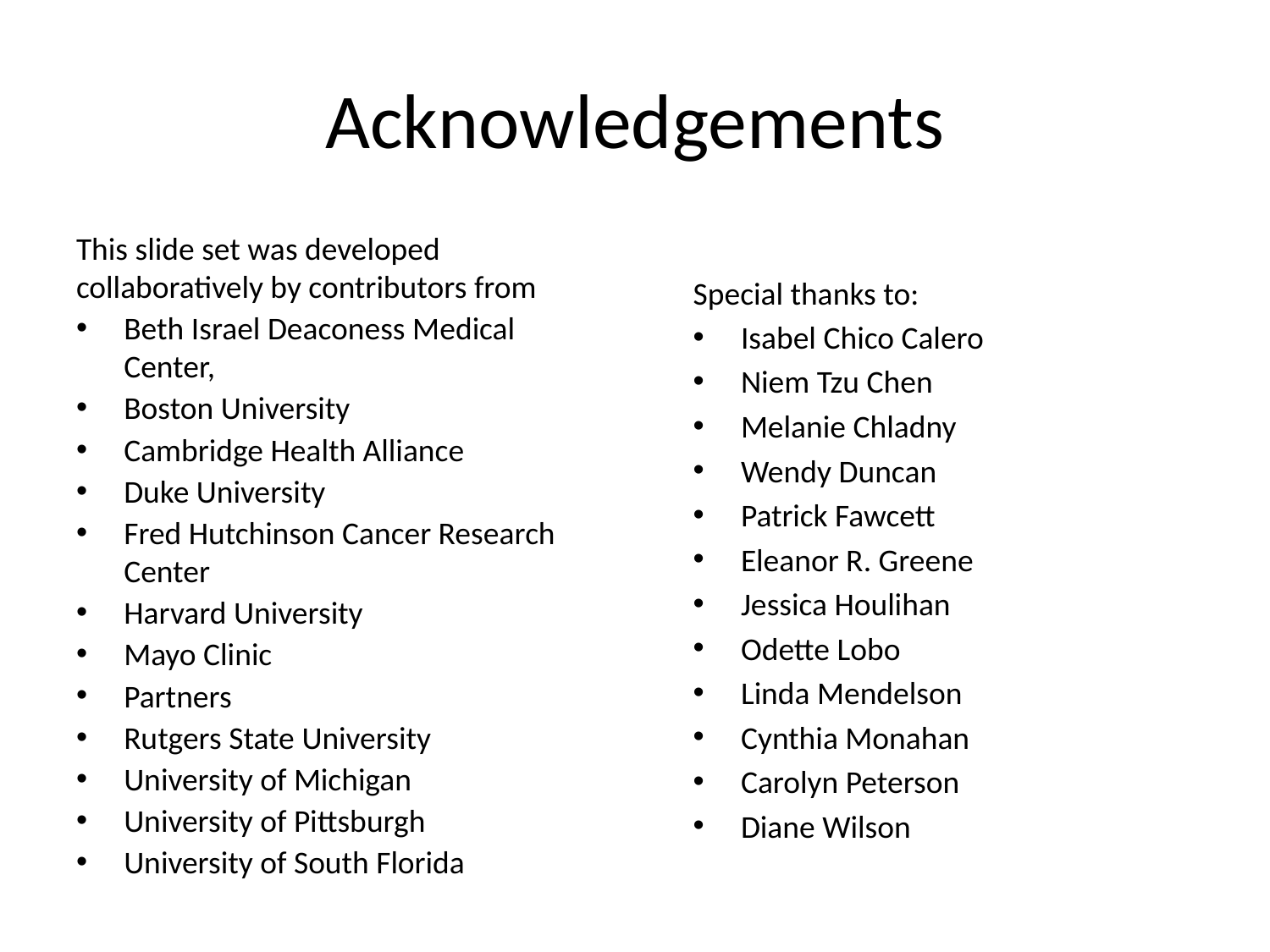

# Acknowledgements
This slide set was developed collaboratively by contributors from
Beth Israel Deaconess Medical Center,
Boston University
Cambridge Health Alliance
Duke University
Fred Hutchinson Cancer Research Center
Harvard University
Mayo Clinic
Partners
Rutgers State University
University of Michigan
University of Pittsburgh
University of South Florida

Special thanks to:
Isabel Chico Calero
Niem Tzu Chen
Melanie Chladny
Wendy Duncan
Patrick Fawcett
Eleanor R. Greene
Jessica Houlihan
Odette Lobo
Linda Mendelson
Cynthia Monahan
Carolyn Peterson
Diane Wilson